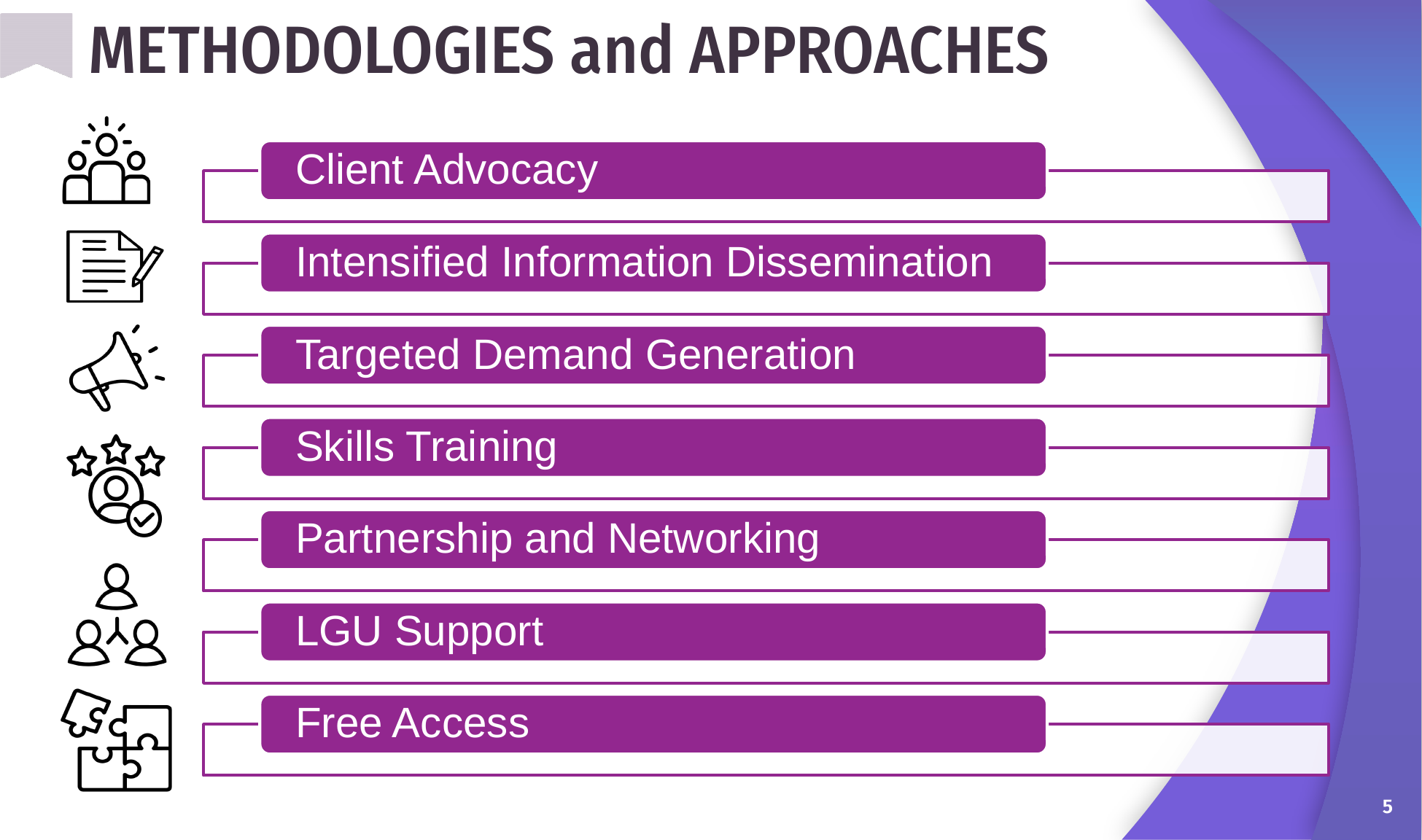

# METHODOLOGIES and APPROACHES

Client Advocacy
Intensified Information Dissemination
Targeted Demand Generation
Skills Training
Partnership and Networking
LGU Support
Free Access

5